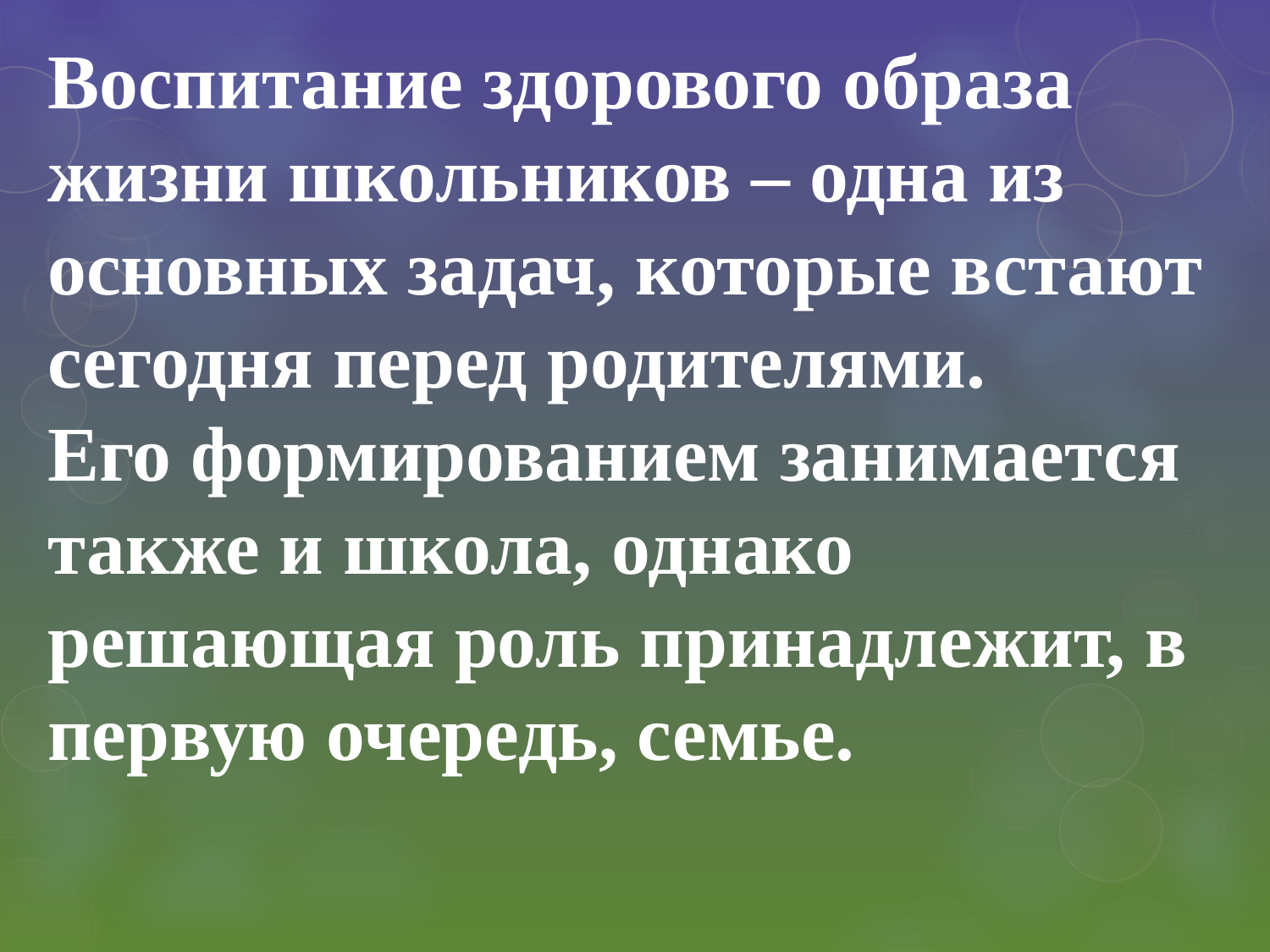

# Воспитание здорового образа жизни школьников – одна из основных задач, которые встают сегодня перед родителями. Его формированием занимается также и школа, однако решающая роль принадлежит, в первую очередь, семье.